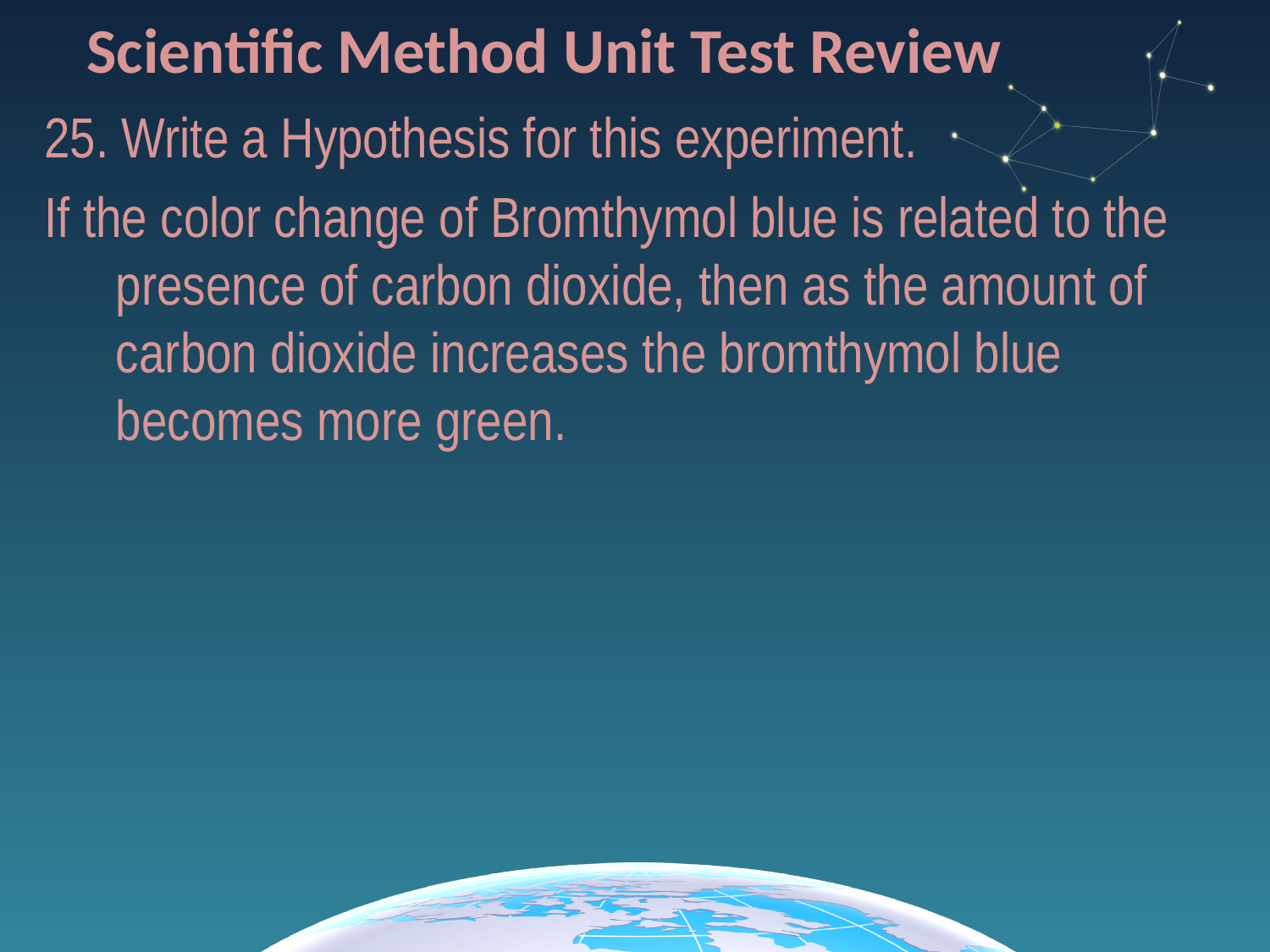

# Scientific Method Unit Test Review
25. Write a Hypothesis for this experiment.
If the color change of Bromthymol blue is related to the presence of carbon dioxide, then as the amount of carbon dioxide increases the bromthymol blue becomes more green.